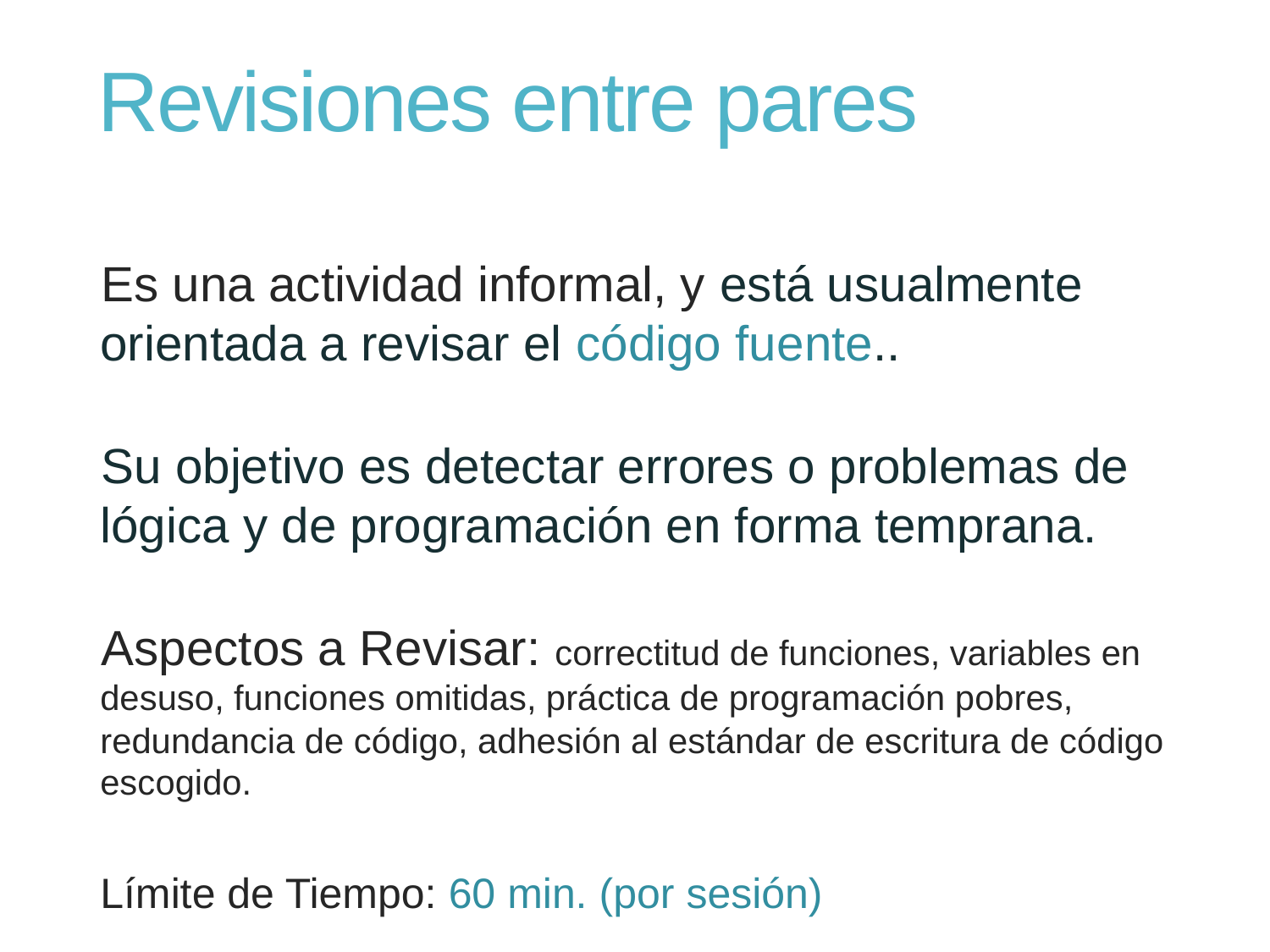

# Revisiones entre pares
Es una actividad informal, y está usualmente orientada a revisar el código fuente..
Su objetivo es detectar errores o problemas de lógica y de programación en forma temprana.
Aspectos a Revisar: correctitud de funciones, variables en desuso, funciones omitidas, práctica de programación pobres, redundancia de código, adhesión al estándar de escritura de código escogido.
Límite de Tiempo: 60 min. (por sesión)